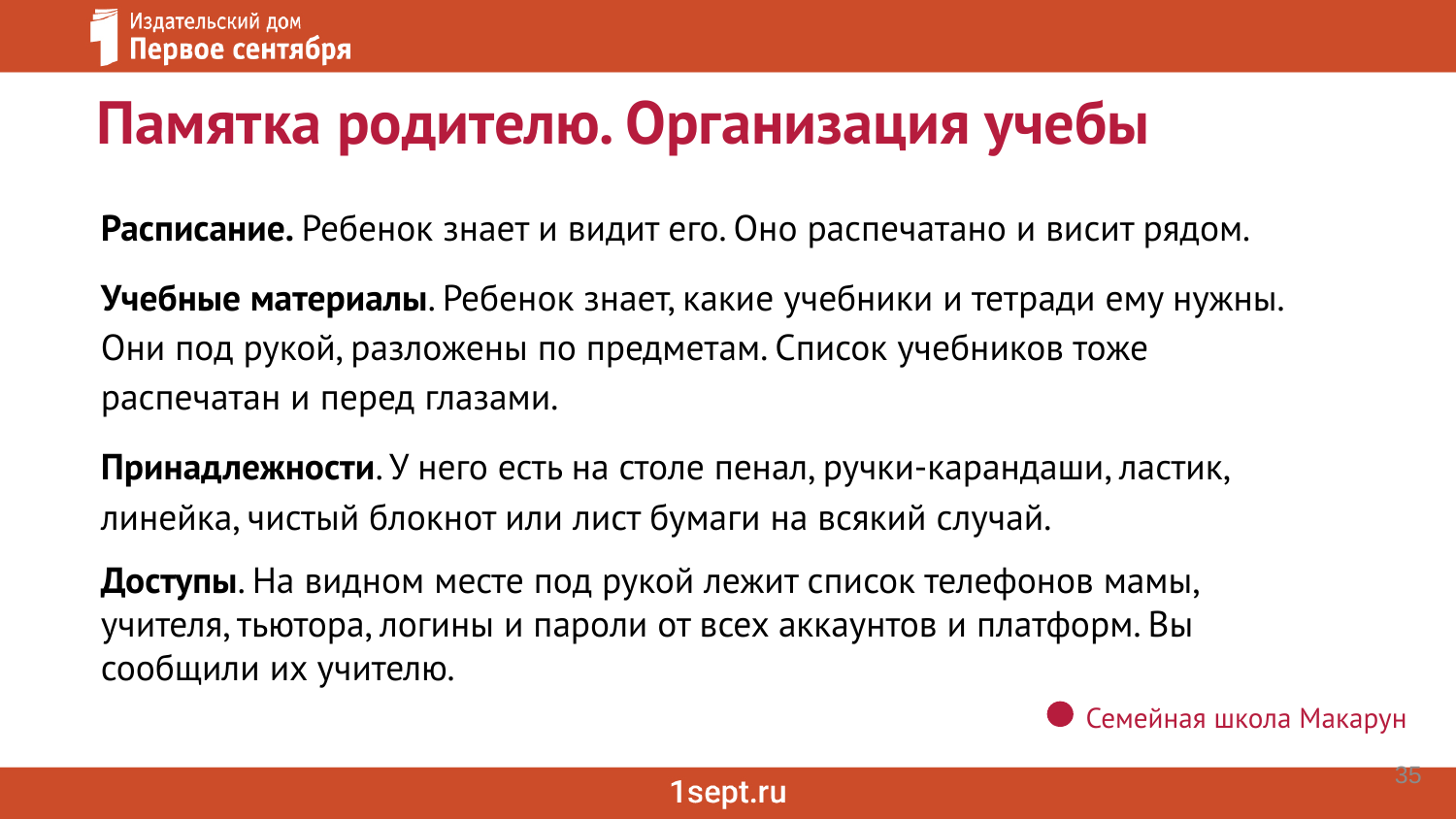

Памятка родителю. Организация учебы
Расписание. Ребенок знает и видит его. Оно распечатано и висит рядом.
Учебные материалы. Ребенок знает, какие учебники и тетради ему нужны. Они под рукой, разложены по предметам. Список учебников тоже распечатан и перед глазами.
Принадлежности. У него есть на столе пенал, ручки-карандаши, ластик, линейка, чистый блокнот или лист бумаги на всякий случай.
Доступы. На видном месте под рукой лежит список телефонов мамы, учителя, тьютора, логины и пароли от всех аккаунтов и платформ. Вы сообщили их учителю.

Семейная школа Макарун

35